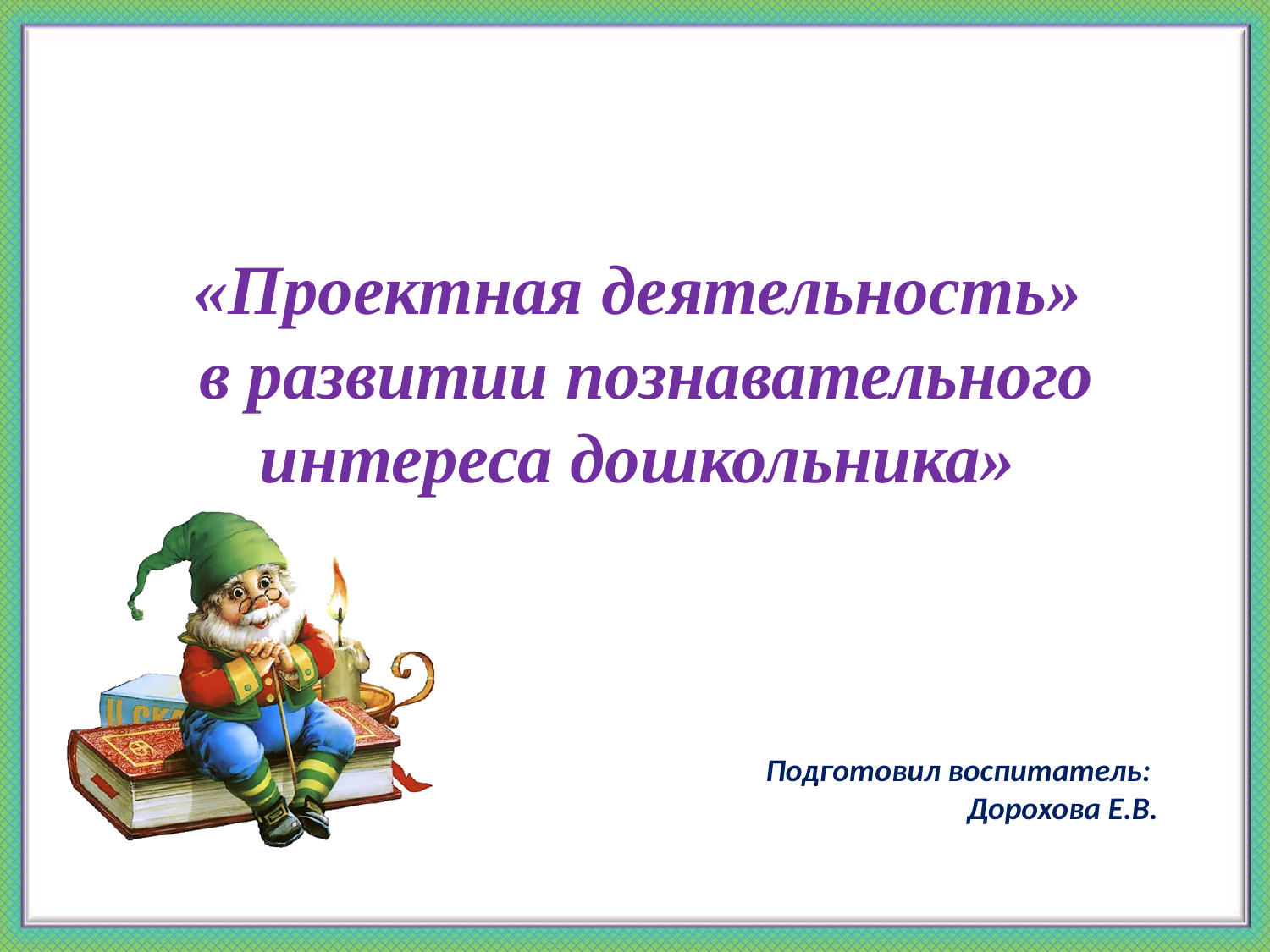

# «Проектная деятельность» в развитии познавательного интереса дошкольника»
Подготовил воспитатель:
Дорохова Е.В.